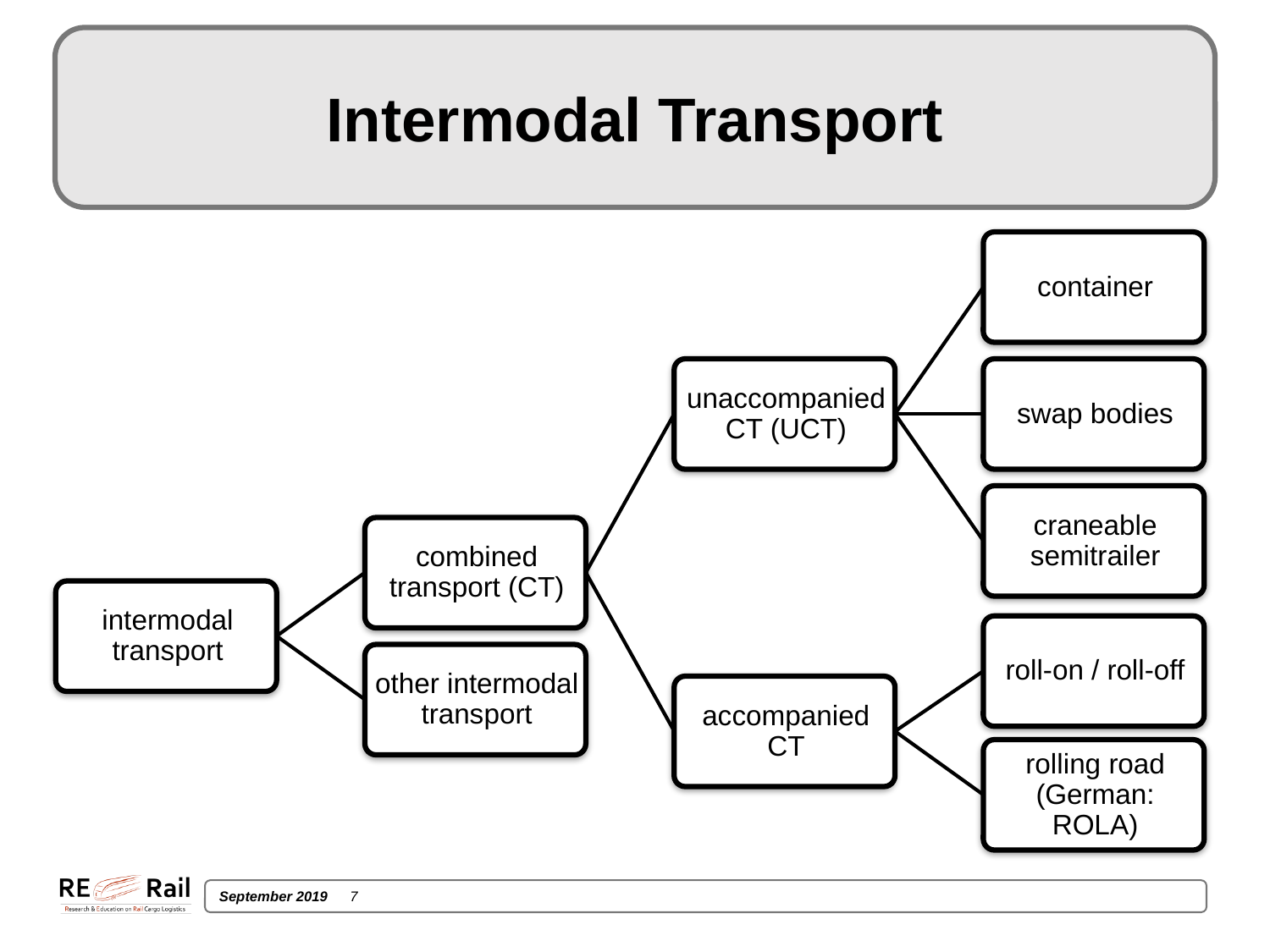

# Intermodal Transport
intermodal transport

combined transport (CT)

unaccompanied CT (UCT)

container

swap bodies

craneable semitrailer

accompanied CT

roll-on / roll-off

rolling road (German: ROLA)

other intermodal transport